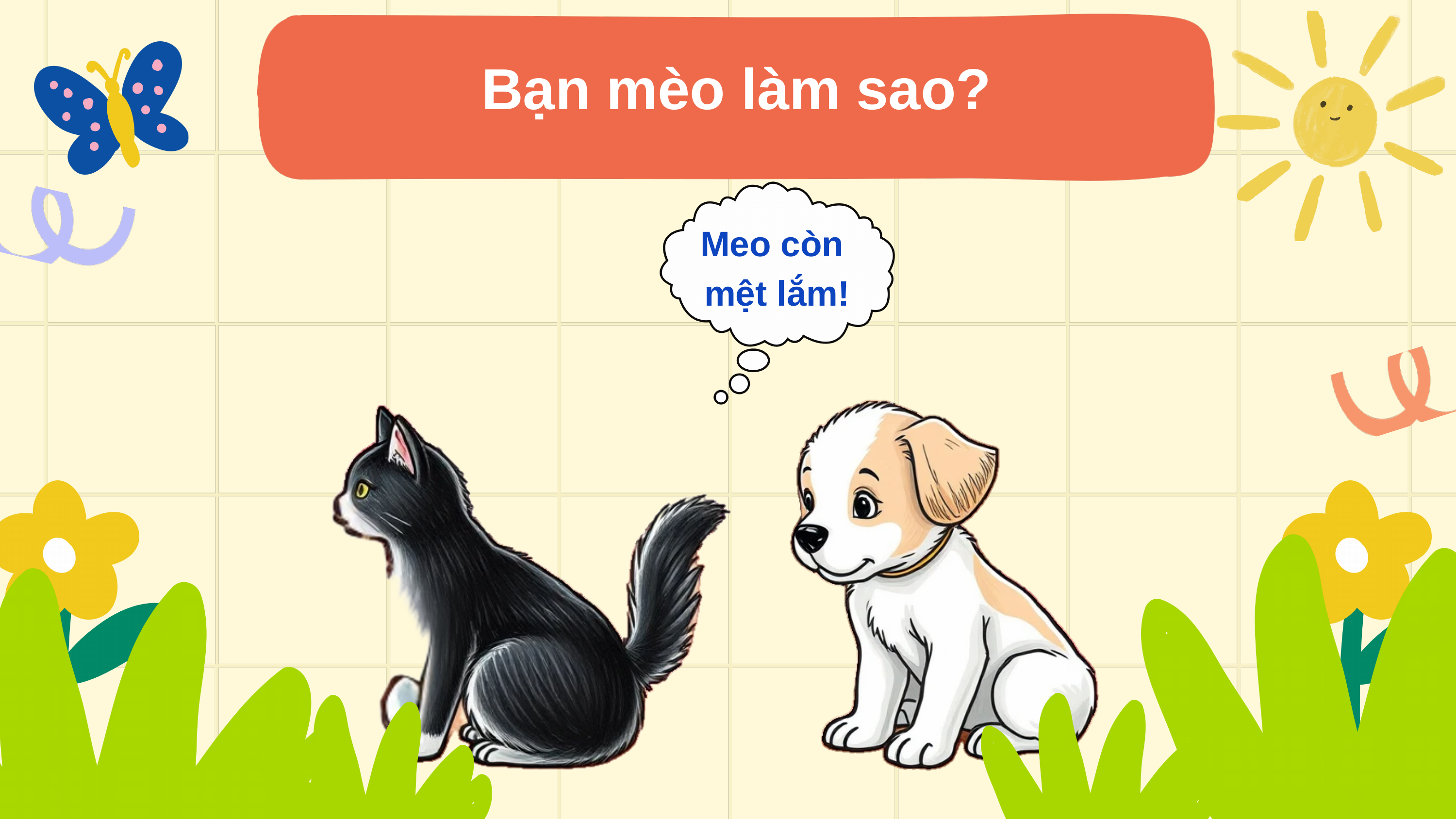

Bạn mèo làm sao?

Meo còn
mệt lắm!